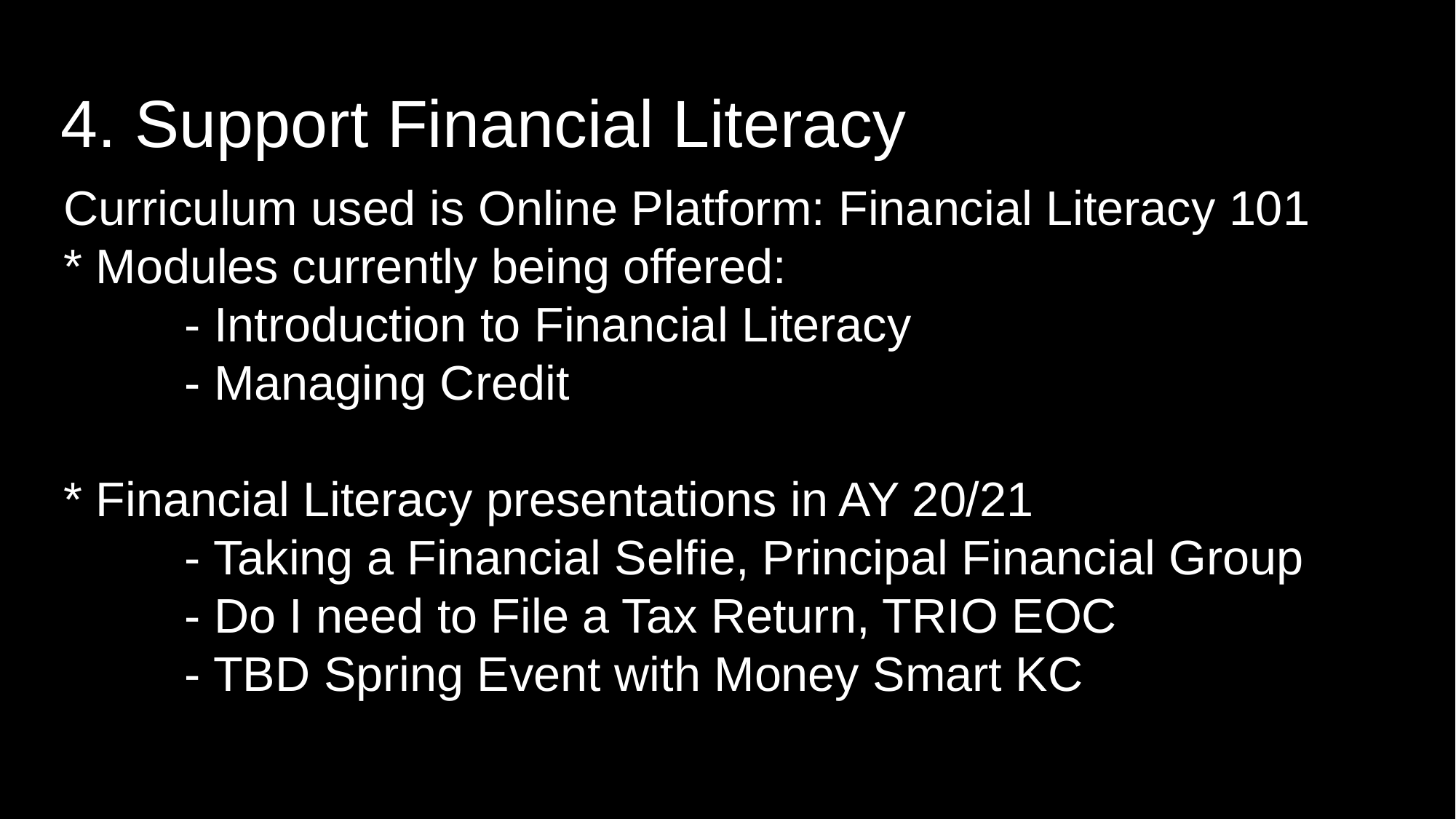

# 4. Support Financial Literacy
Curriculum used is Online Platform: Financial Literacy 101
* Modules currently being offered:
         - Introduction to Financial Literacy
         - Managing Credit

* Financial Literacy presentations in AY 20/21
         - Taking a Financial Selfie, Principal Financial Group
         - Do I need to File a Tax Return, TRIO EOC
         - TBD Spring Event with Money Smart KC